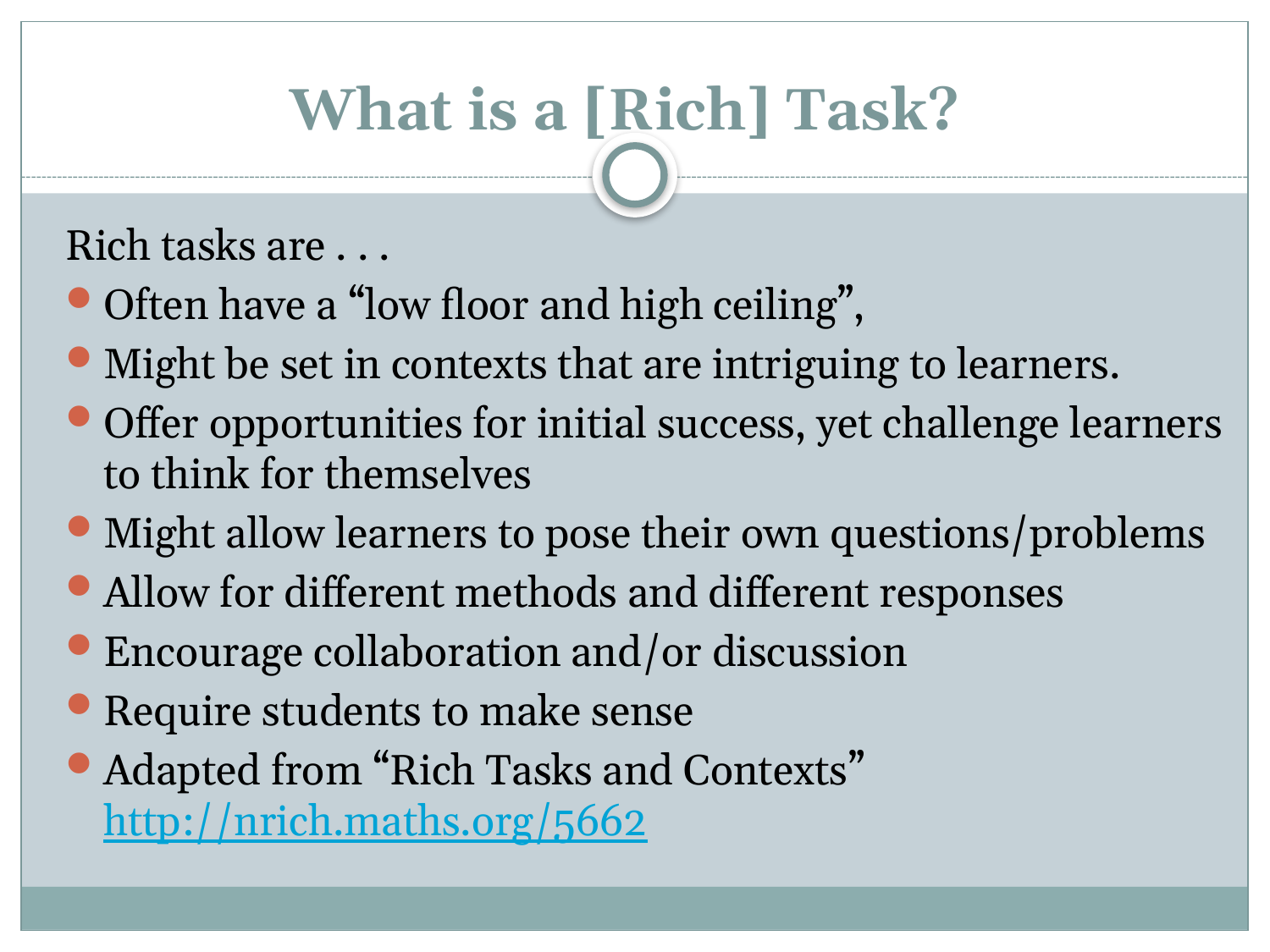

# What is a [Rich] Task?
Rich tasks are . . .
Often have a “low floor and high ceiling”,
Might be set in contexts that are intriguing to learners.
Offer opportunities for initial success, yet challenge learners to think for themselves
Might allow learners to pose their own questions/problems
Allow for different methods and different responses
Encourage collaboration and/or discussion
Require students to make sense
Adapted from “Rich Tasks and Contexts” http://nrich.maths.org/5662